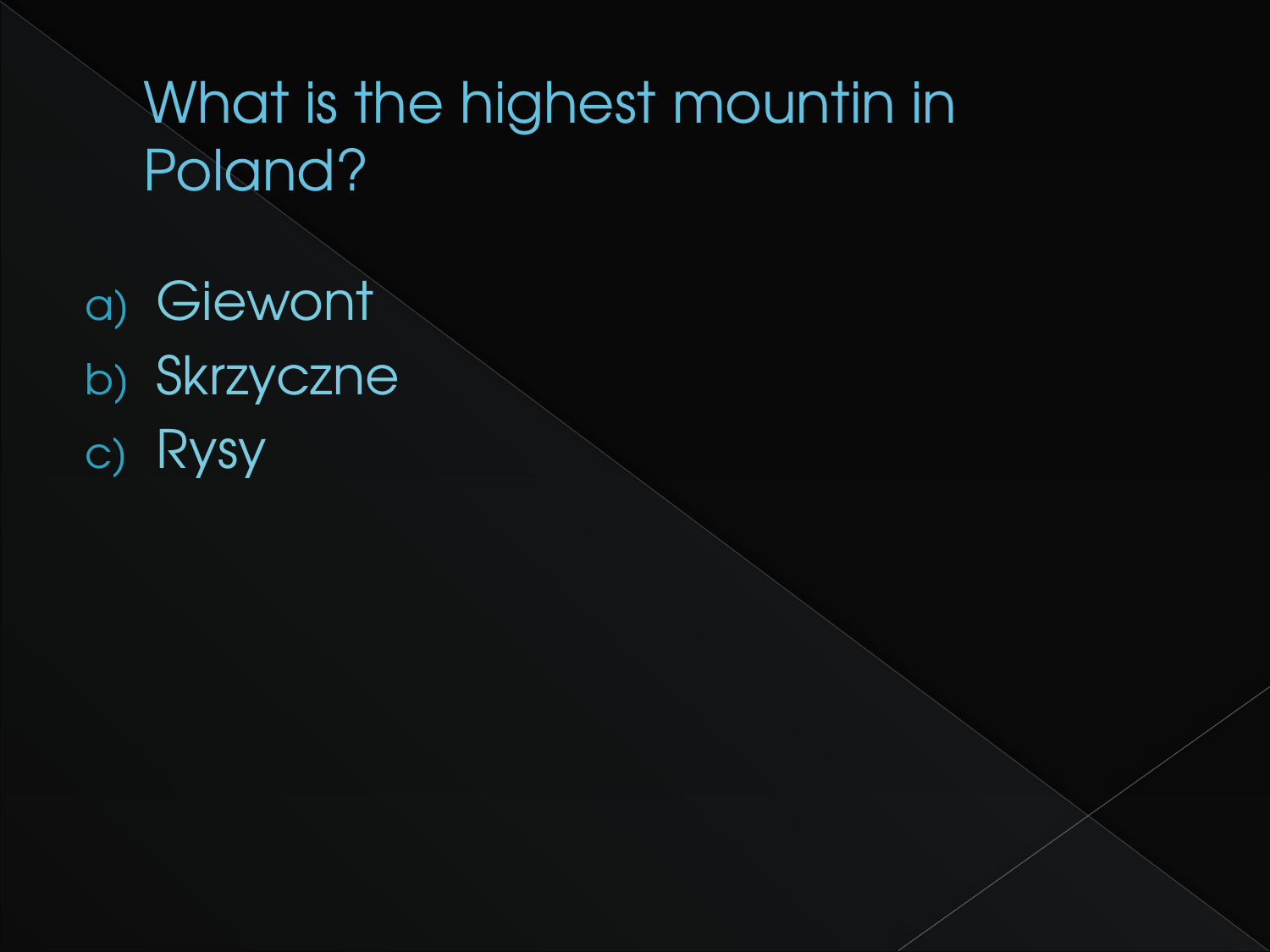

# What is the highest mountin in Poland?
Giewont
Skrzyczne
Rysy